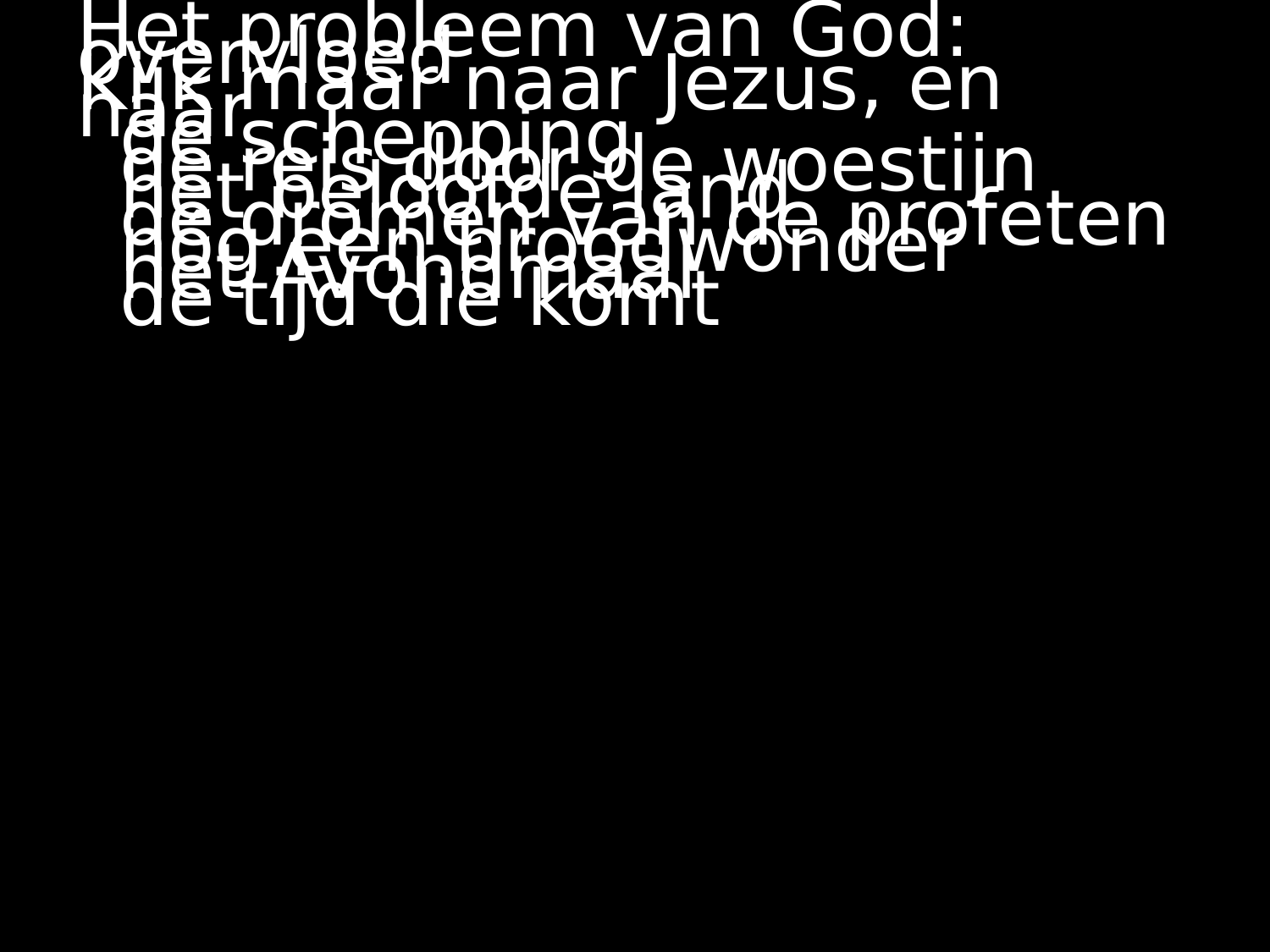

#
Het probleem van God: overvloed
Kijk maar naar Jezus, en naar
	de schepping
	de reis door de woestijn
	het beloofde land
	de dromen van de profeten
	nóg een broodwonder
	het Avondmaal
	de tijd die komt